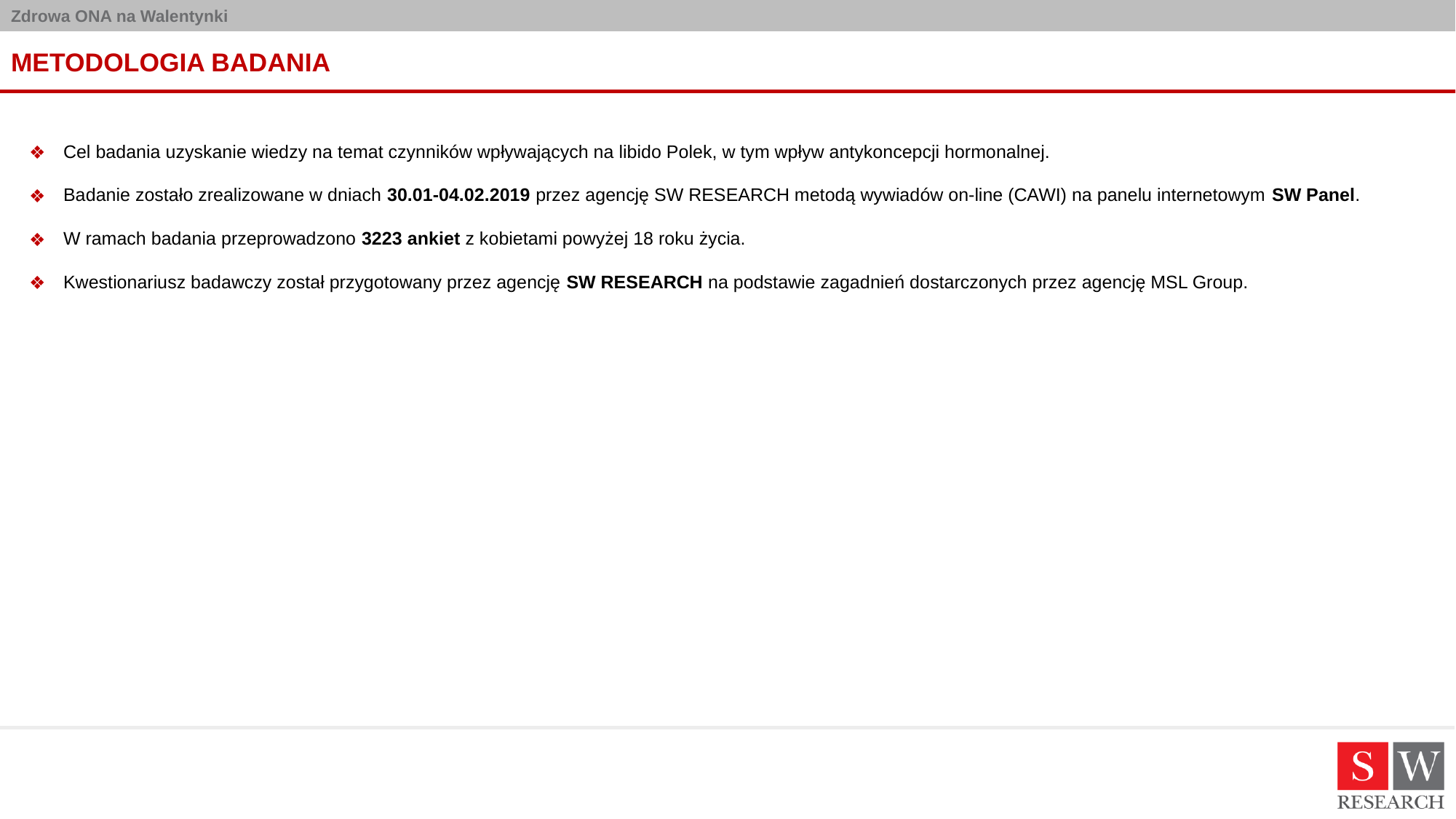

# METODOLOGIA BADANIA

Cel badania uzyskanie wiedzy na temat czynników wpływających na libido Polek, w tym wpływ antykoncepcji hormonalnej.
Badanie zostało zrealizowane w dniach 30.01-04.02.2019 przez agencję SW RESEARCH metodą wywiadów on-line (CAWI) na panelu internetowym SW Panel.
W ramach badania przeprowadzono 3223 ankiet z kobietami powyżej 18 roku życia.
Kwestionariusz badawczy został przygotowany przez agencję SW RESEARCH na podstawie zagadnień dostarczonych przez agencję MSL Group.